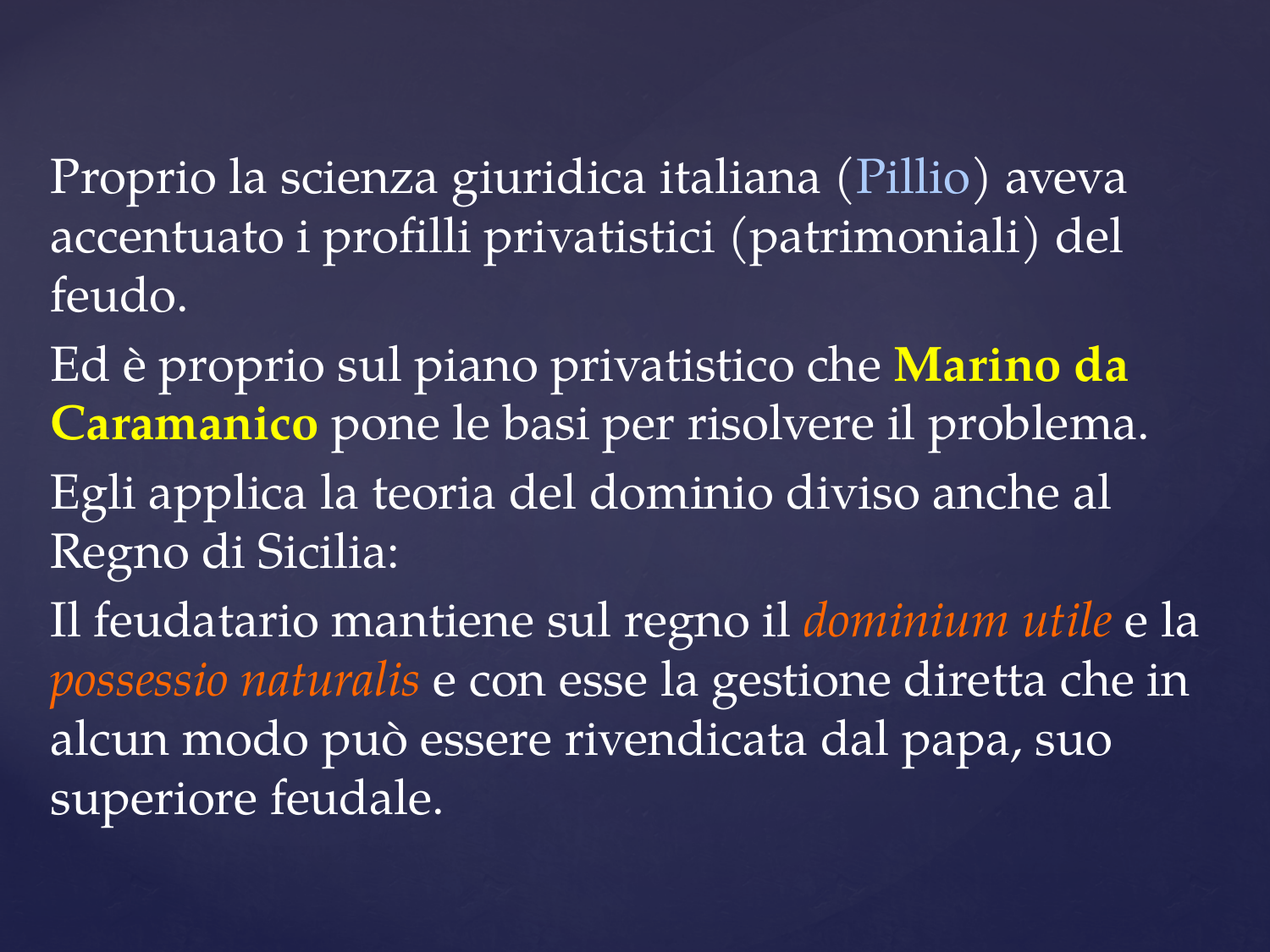

Proprio la scienza giuridica italiana (Pillio) aveva accentuato i profilli privatistici (patrimoniali) del feudo.
Ed è proprio sul piano privatistico che Marino da Caramanico pone le basi per risolvere il problema.
Egli applica la teoria del dominio diviso anche al Regno di Sicilia:
Il feudatario mantiene sul regno il dominium utile e la possessio naturalis e con esse la gestione diretta che in alcun modo può essere rivendicata dal papa, suo superiore feudale.